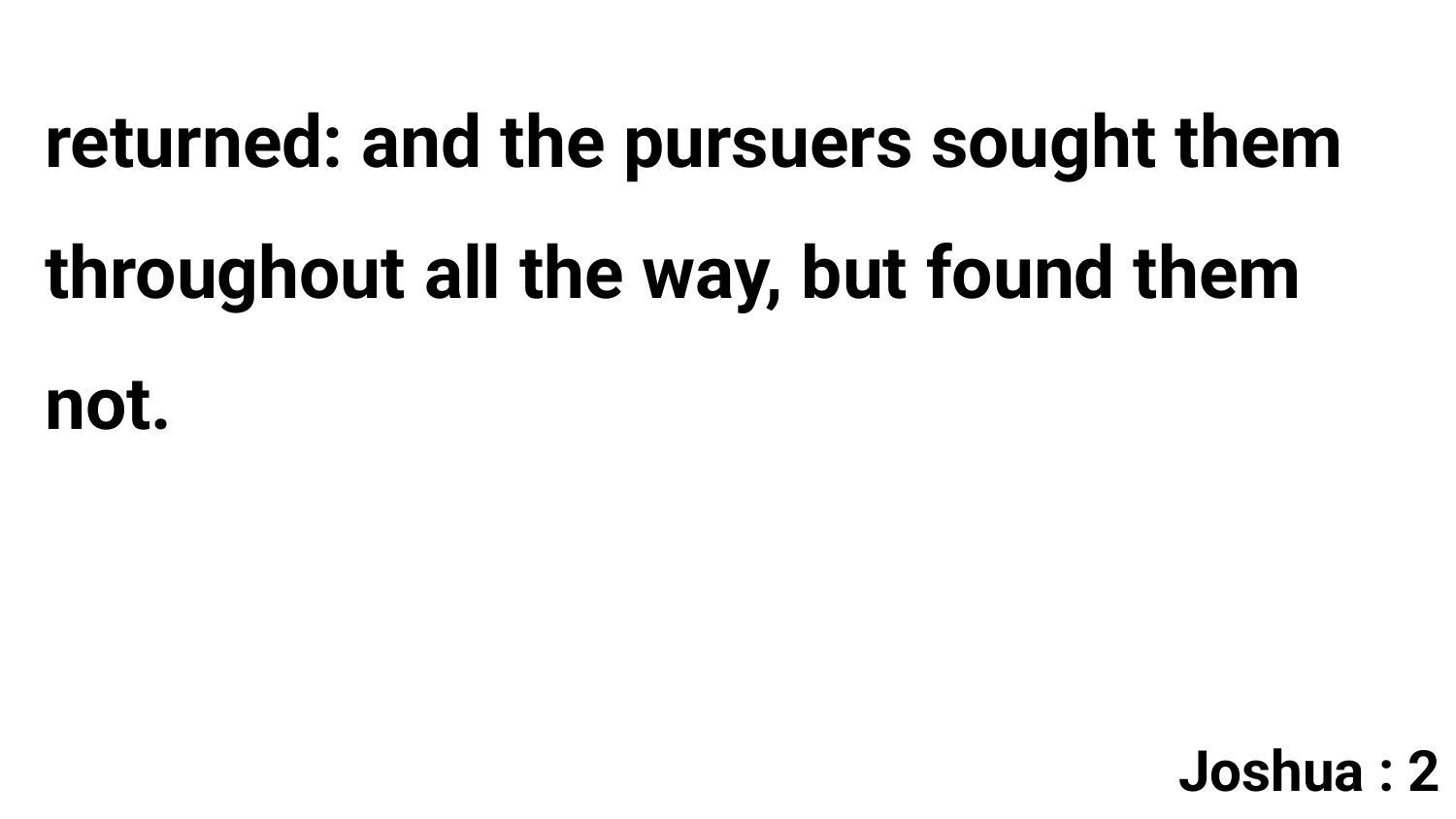

returned: and the pursuers sought them throughout all the way, but found them not.
Joshua : 2